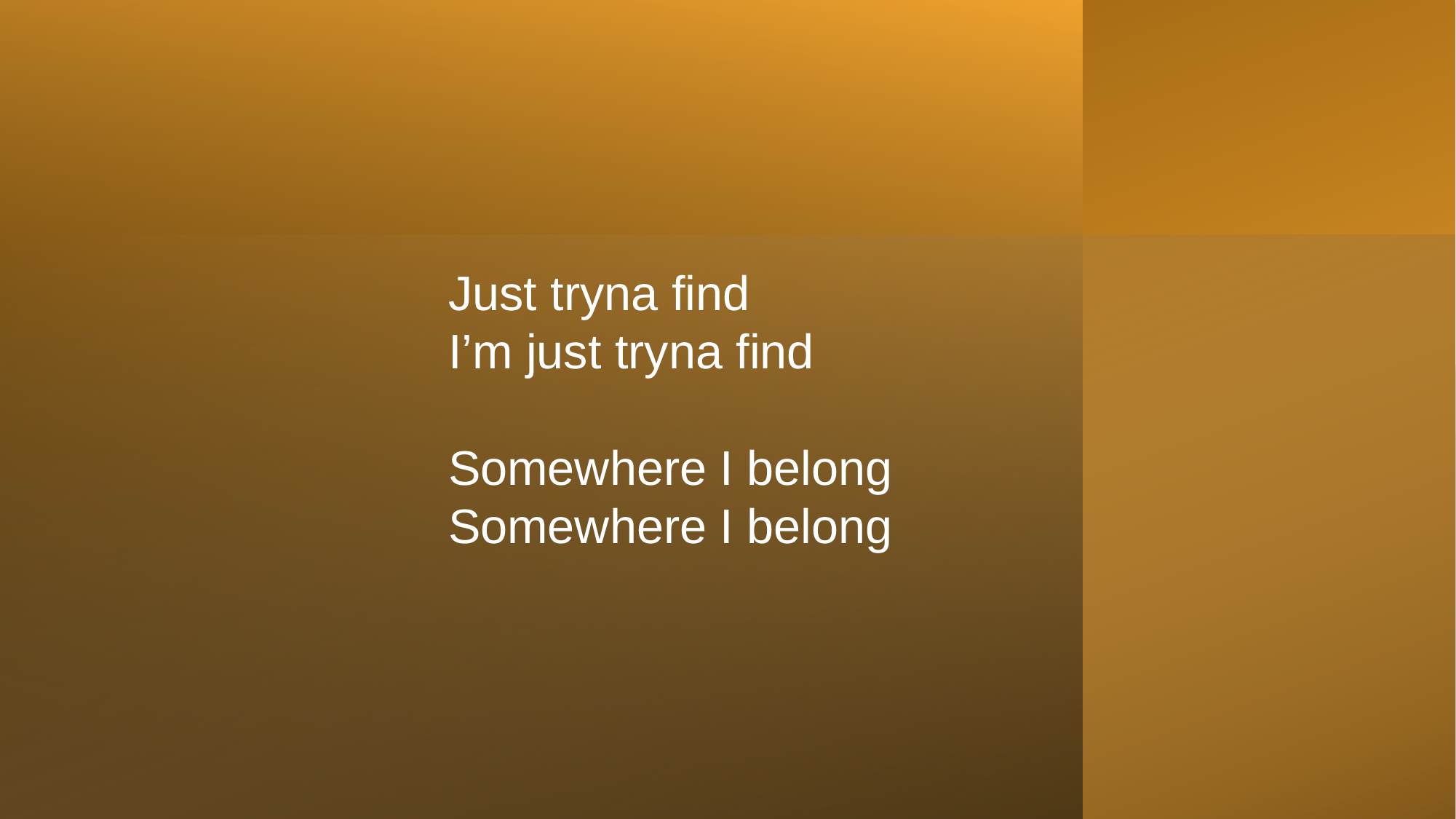

Just tryna find
I’m just tryna find

Somewhere I belong
Somewhere I belong